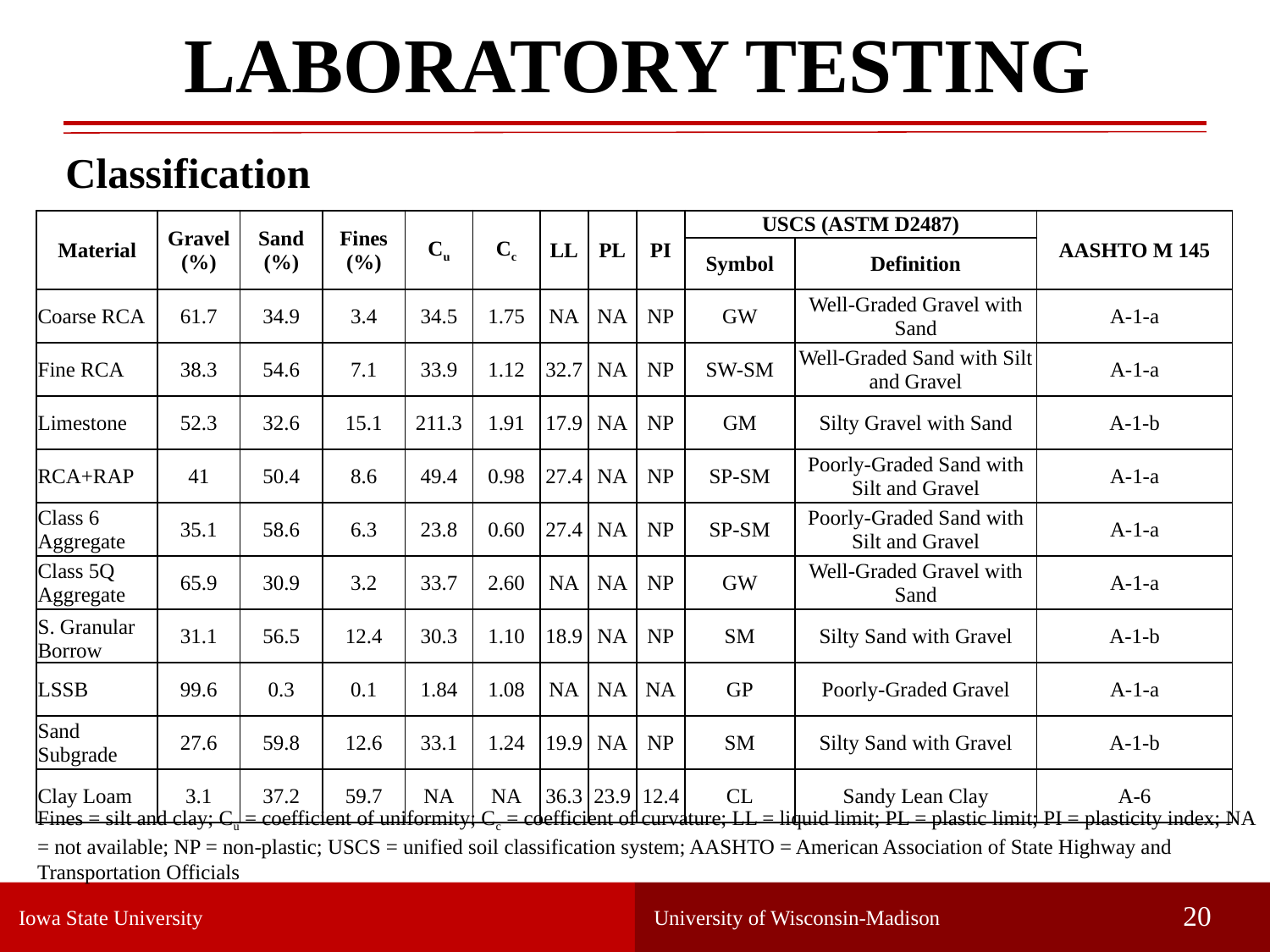

# LABORATORY TESTING
Classification
| Material | Gravel (%) | Sand (%) | Fines (%) | Cu | Cc | LL | PL | PI | USCS (ASTM D2487) |  | AASHTO M 145 |
| --- | --- | --- | --- | --- | --- | --- | --- | --- | --- | --- | --- |
|  |  |  |  |  |  |  |  |  | Symbol | Definition |  |
| Coarse RCA | 61.7 | 34.9 | 3.4 | 34.5 | 1.75 | NA | NA | NP | GW | Well-Graded Gravel with Sand | A-1-a |
| Fine RCA | 38.3 | 54.6 | 7.1 | 33.9 | 1.12 | 32.7 | NA | NP | SW-SM | Well-Graded Sand with Silt and Gravel | A-1-a |
| Limestone | 52.3 | 32.6 | 15.1 | 211.3 | 1.91 | 17.9 | NA | NP | GM | Silty Gravel with Sand | A-1-b |
| RCA+RAP | 41 | 50.4 | 8.6 | 49.4 | 0.98 | 27.4 | NA | NP | SP-SM | Poorly-Graded Sand with Silt and Gravel | A-1-a |
| Class 6 Aggregate | 35.1 | 58.6 | 6.3 | 23.8 | 0.60 | 27.4 | NA | NP | SP-SM | Poorly-Graded Sand with Silt and Gravel | A-1-a |
| Class 5Q Aggregate | 65.9 | 30.9 | 3.2 | 33.7 | 2.60 | NA | NA | NP | GW | Well-Graded Gravel with Sand | A-1-a |
| S. Granular Borrow | 31.1 | 56.5 | 12.4 | 30.3 | 1.10 | 18.9 | NA | NP | SM | Silty Sand with Gravel | A-1-b |
| LSSB | 99.6 | 0.3 | 0.1 | 1.84 | 1.08 | NA | NA | NA | GP | Poorly-Graded Gravel | A-1-a |
| Sand Subgrade | 27.6 | 59.8 | 12.6 | 33.1 | 1.24 | 19.9 | NA | NP | SM | Silty Sand with Gravel | A-1-b |
| Clay Loam | 3.1 | 37.2 | 59.7 | NA | NA | 36.3 | 23.9 | 12.4 | CL | Sandy Lean Clay | A-6 |
Fines = silt and clay; Cu = coefficient of uniformity; Cc = coefficient of curvature; LL = liquid limit; PL = plastic limit; PI = plasticity index; NA = not available; NP = non-plastic; USCS = unified soil classification system; AASHTO = American Association of State Highway and Transportation Officials